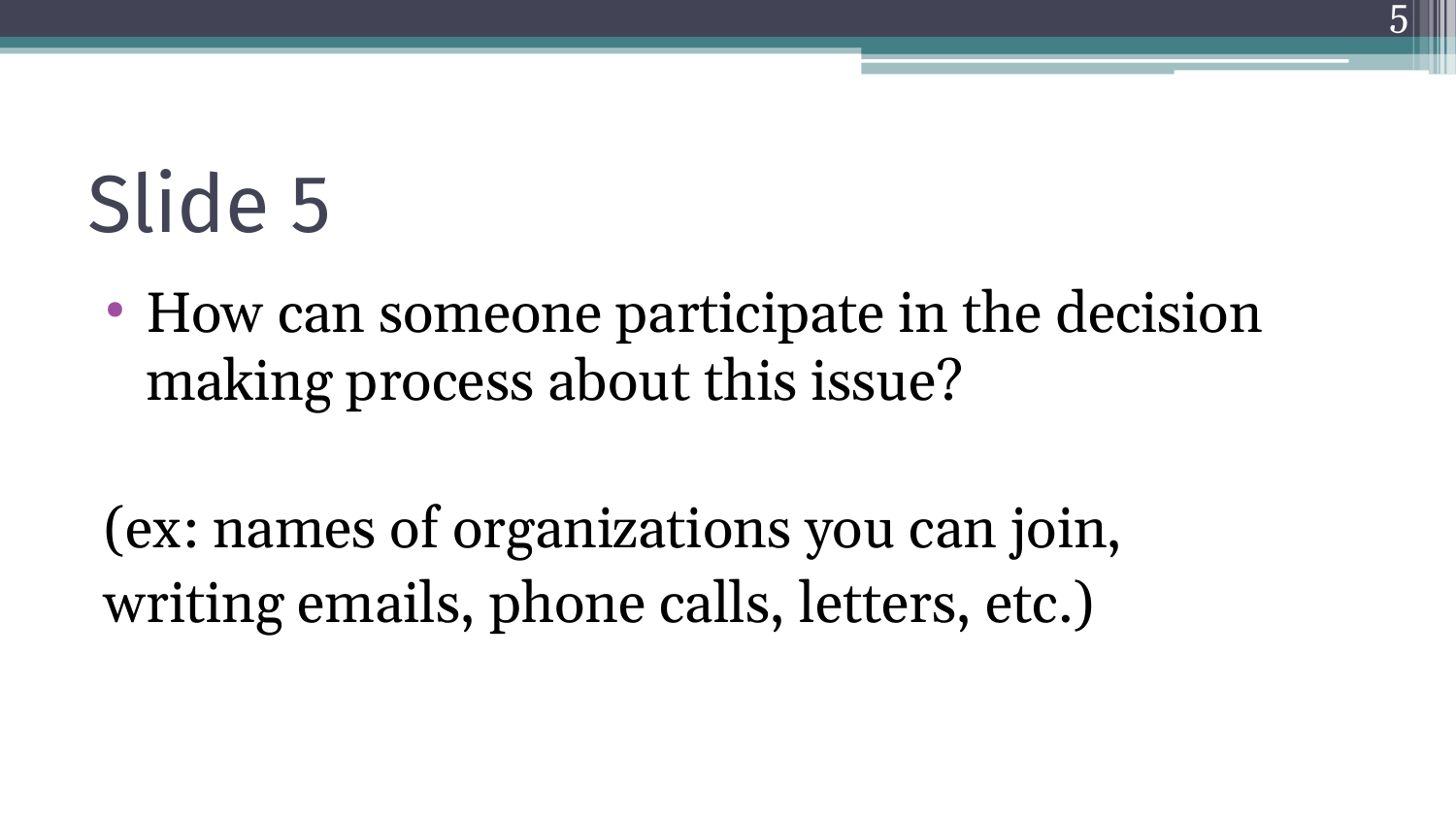

5
# Slide 5
How can someone participate in the decision making process about this issue?

(ex: names of organizations you can join,
writing emails, phone calls, letters, etc.)